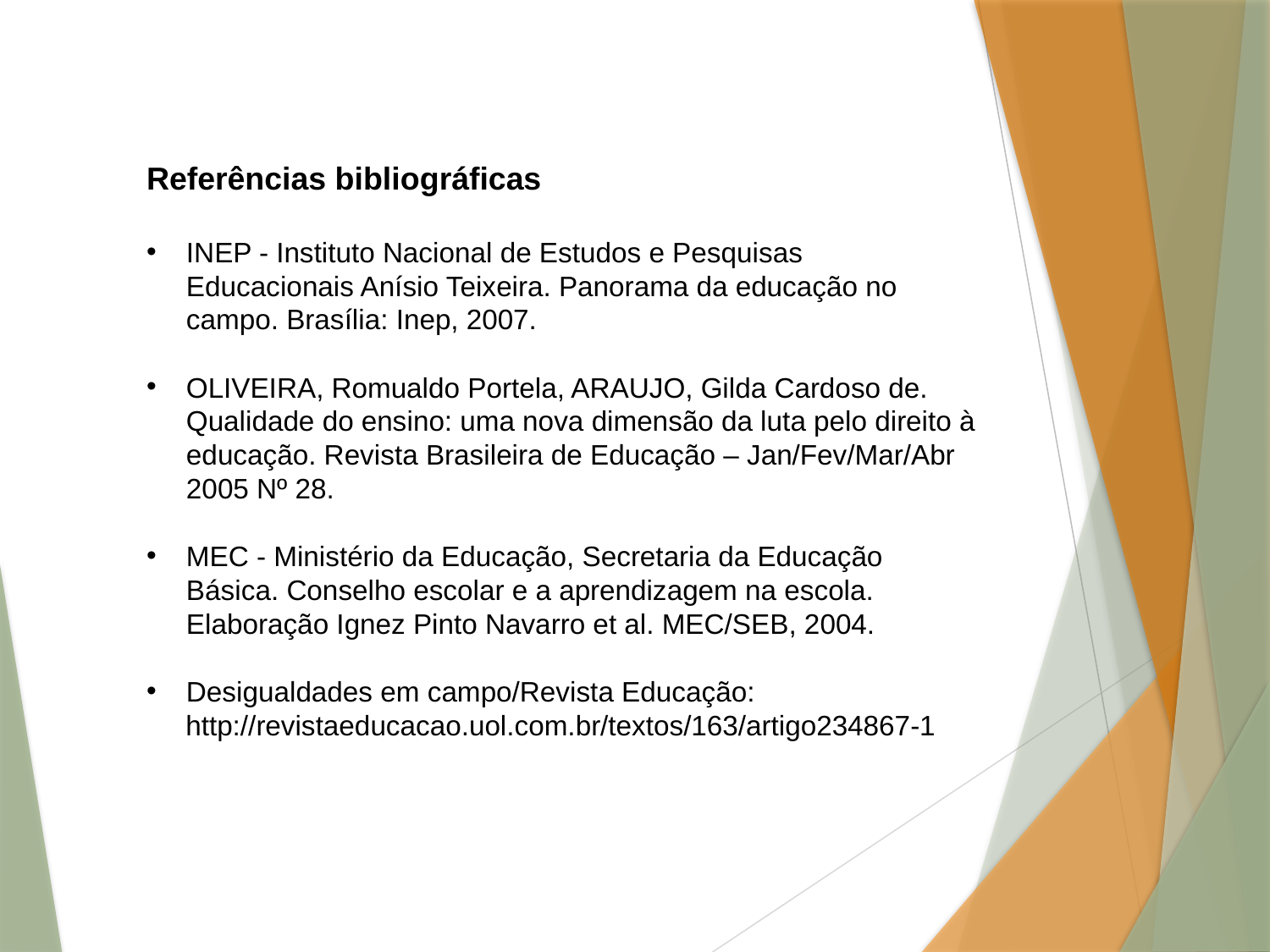

Referências bibliográficas

INEP - Instituto Nacional de Estudos e Pesquisas Educacionais Anísio Teixeira. Panorama da educação no campo. Brasília: Inep, 2007.

OLIVEIRA, Romualdo Portela, ARAUJO, Gilda Cardoso de. Qualidade do ensino: uma nova dimensão da luta pelo direito à educação. Revista Brasileira de Educação – Jan/Fev/Mar/Abr 2005 Nº 28.

MEC - Ministério da Educação, Secretaria da Educação Básica. Conselho escolar e a aprendizagem na escola. Elaboração Ignez Pinto Navarro et al. MEC/SEB, 2004.

Desigualdades em campo/Revista Educação:
     http://revistaeducacao.uol.com.br/textos/163/artigo234867-1